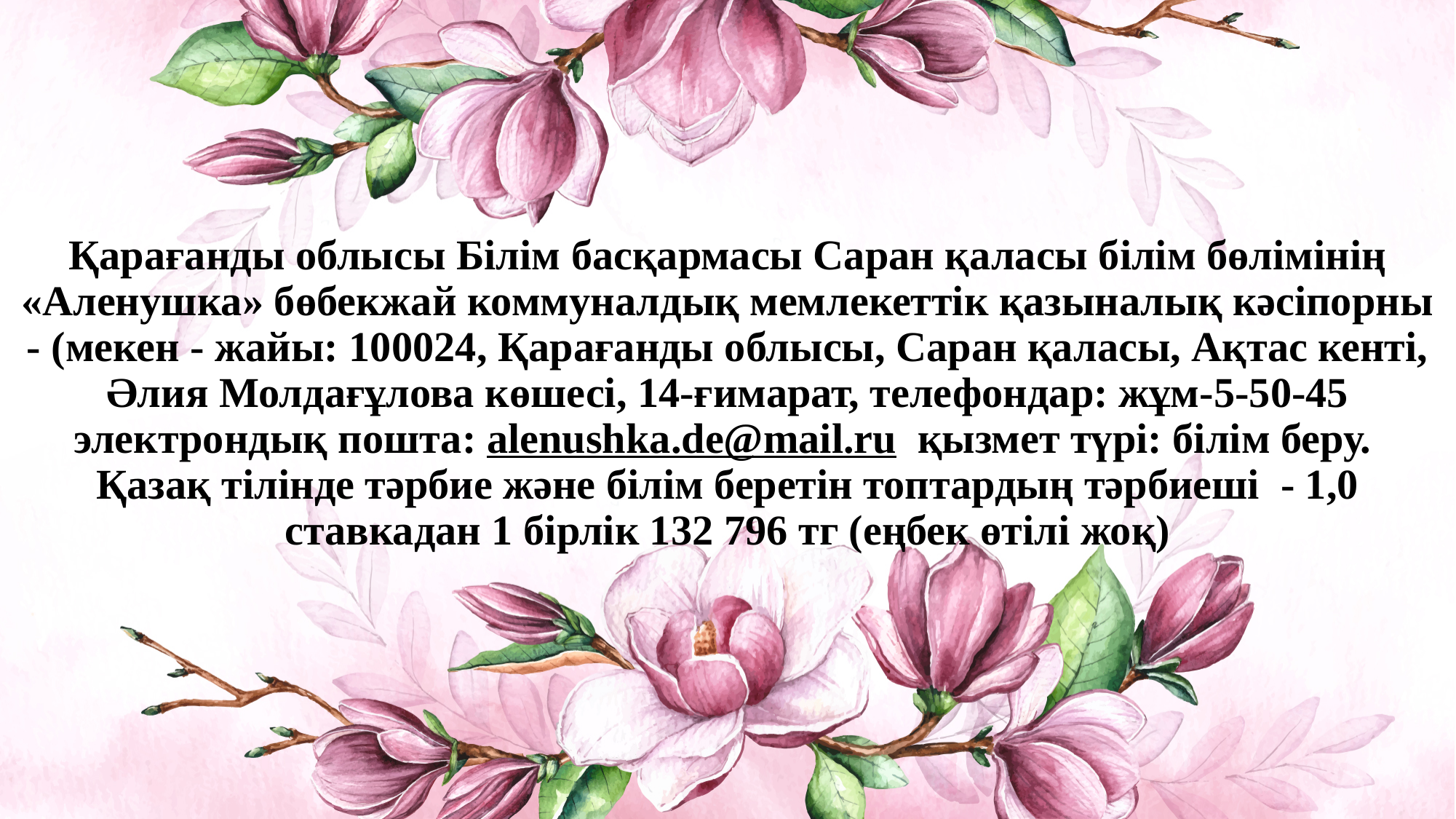

# Қарағанды облысы Білім басқармасы Саран қаласы білім бөлімінің «Аленушка» бөбекжай коммуналдық мемлекеттік қазыналық кәсіпорны - (мекен - жайы: 100024, Қарағанды облысы, Саран қаласы, Ақтас кенті, Әлия Молдағұлова көшесі, 14-ғимарат, телефондар: жұм-5-50-45 электрондық пошта: alenushka.de@mail.ru  қызмет түрі: білім беру. Қазақ тілінде тәрбие және білім беретін топтардың тәрбиеші  - 1,0 ставкадан 1 бірлік 132 796 тг (еңбек өтілі жоқ)